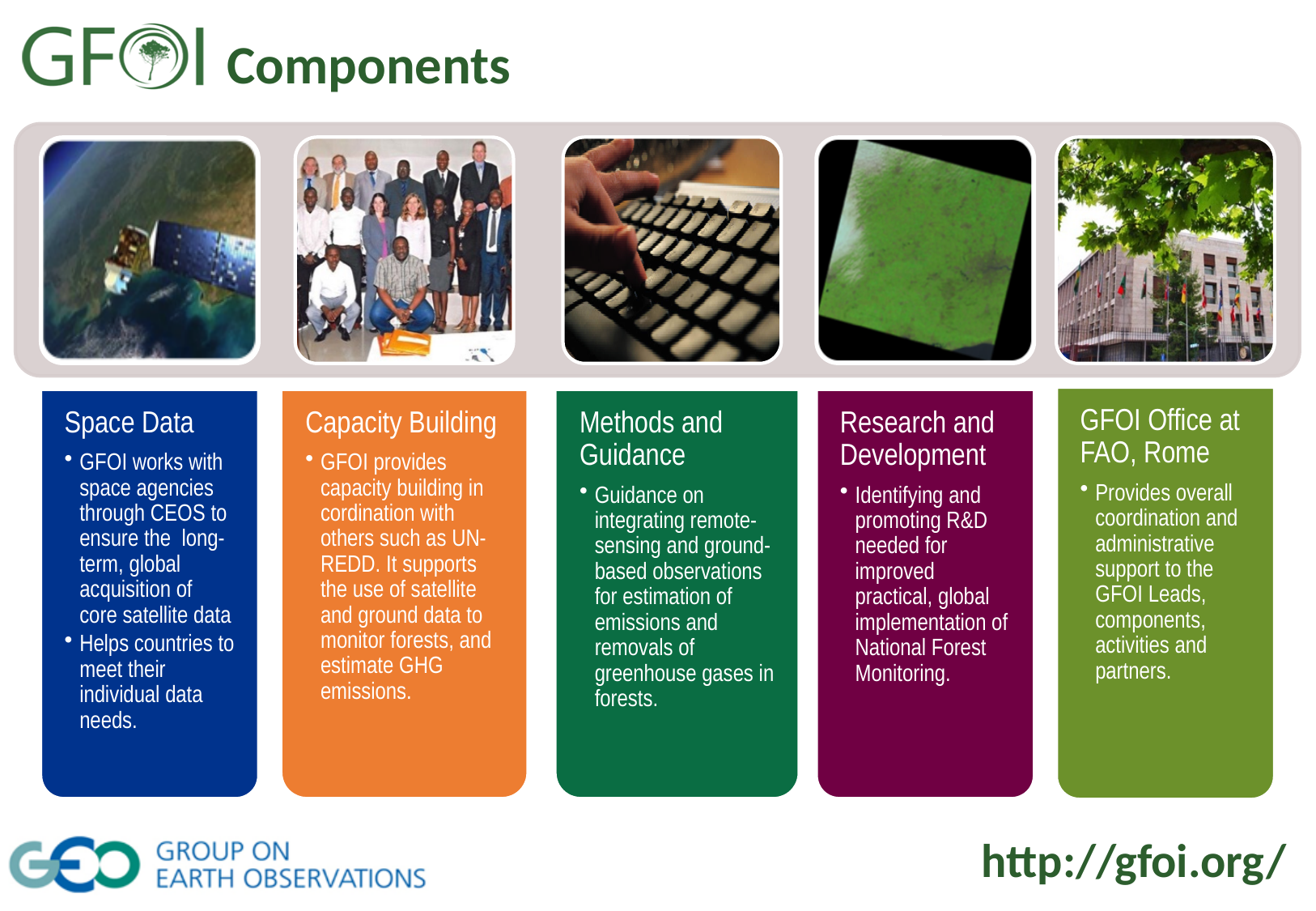

# Components
Space Data
GFOI works with space agencies through CEOS to ensure the  long-term, global acquisition of core satellite data
Helps countries to meet their individual data needs.
Capacity Building
GFOI provides capacity building in cordination with others such as UN-REDD. It supports the use of satellite and ground data to monitor forests, and estimate GHG emissions.
Methods and Guidance
Guidance on integrating remote-sensing and ground-based observations for estimation of emissions and removals of greenhouse gases in forests.
Research and Development
Identifying and promoting R&D needed for improved practical, global implementation of National Forest Monitoring.
GFOI Office at FAO, Rome
Provides overall coordination and administrative support to the GFOI Leads, components, activities and partners.

http://gfoi.org/